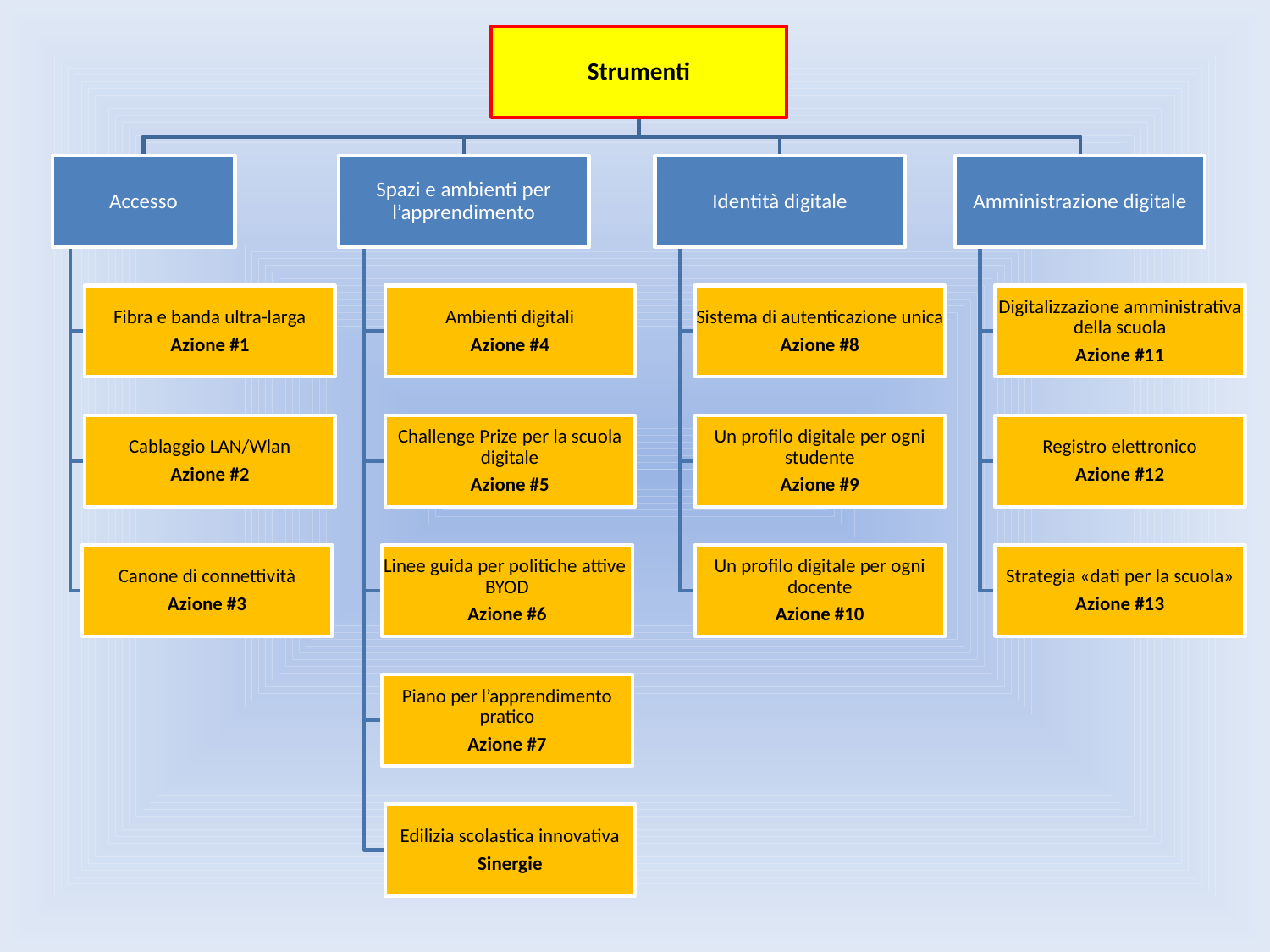

Strumenti
Accesso
Fibra e banda ultra-larga
Azione #1
Cablaggio LAN/Wlan
Azione #2
Canone di connettività
Azione #3
Spazi e ambienti per l’apprendimento
Ambienti digitali
Azione #4
Challenge Prize per la scuola digitale
Azione #5
Linee guida per politiche attive  BYOD
Azione #6
Piano per l’apprendimento pratico
Azione #7
Edilizia scolastica innovativa
Sinergie
Identità digitale
Sistema di autenticazione unica
Azione #8
Un profilo digitale per ogni studente
Azione #9
Un profilo digitale per ogni docente
Azione #10
Amministrazione digitale
Digitalizzazione amministrativa della scuola
Azione #11
Registro elettronico
Azione #12
Strategia «dati per la scuola»
Azione #13